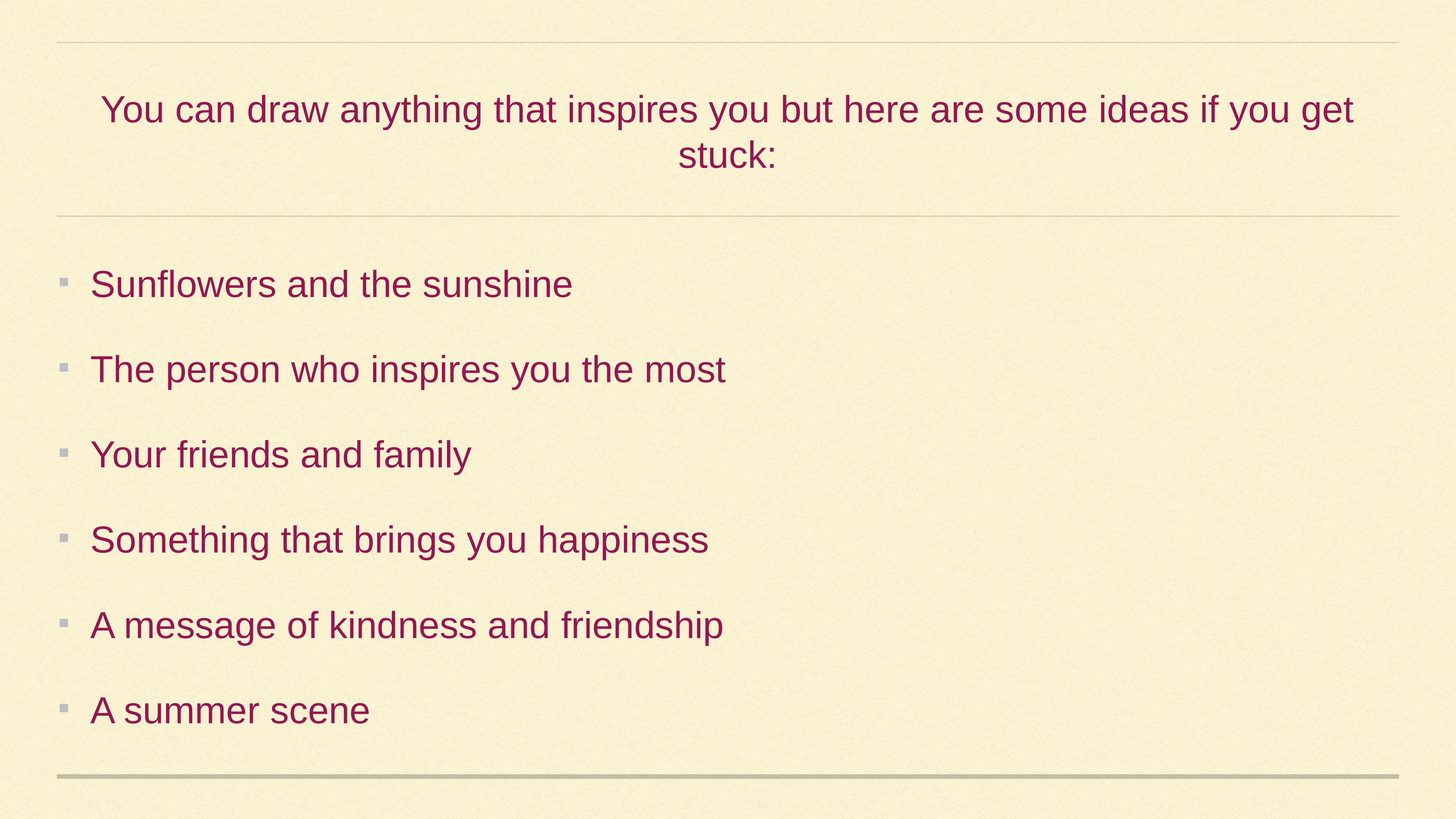

# You can draw anything that inspires you but here are some ideas if you get stuck:
Sunflowers and the sunshine
The person who inspires you the most
Your friends and family
Something that brings you happiness
A message of kindness and friendship
A summer scene